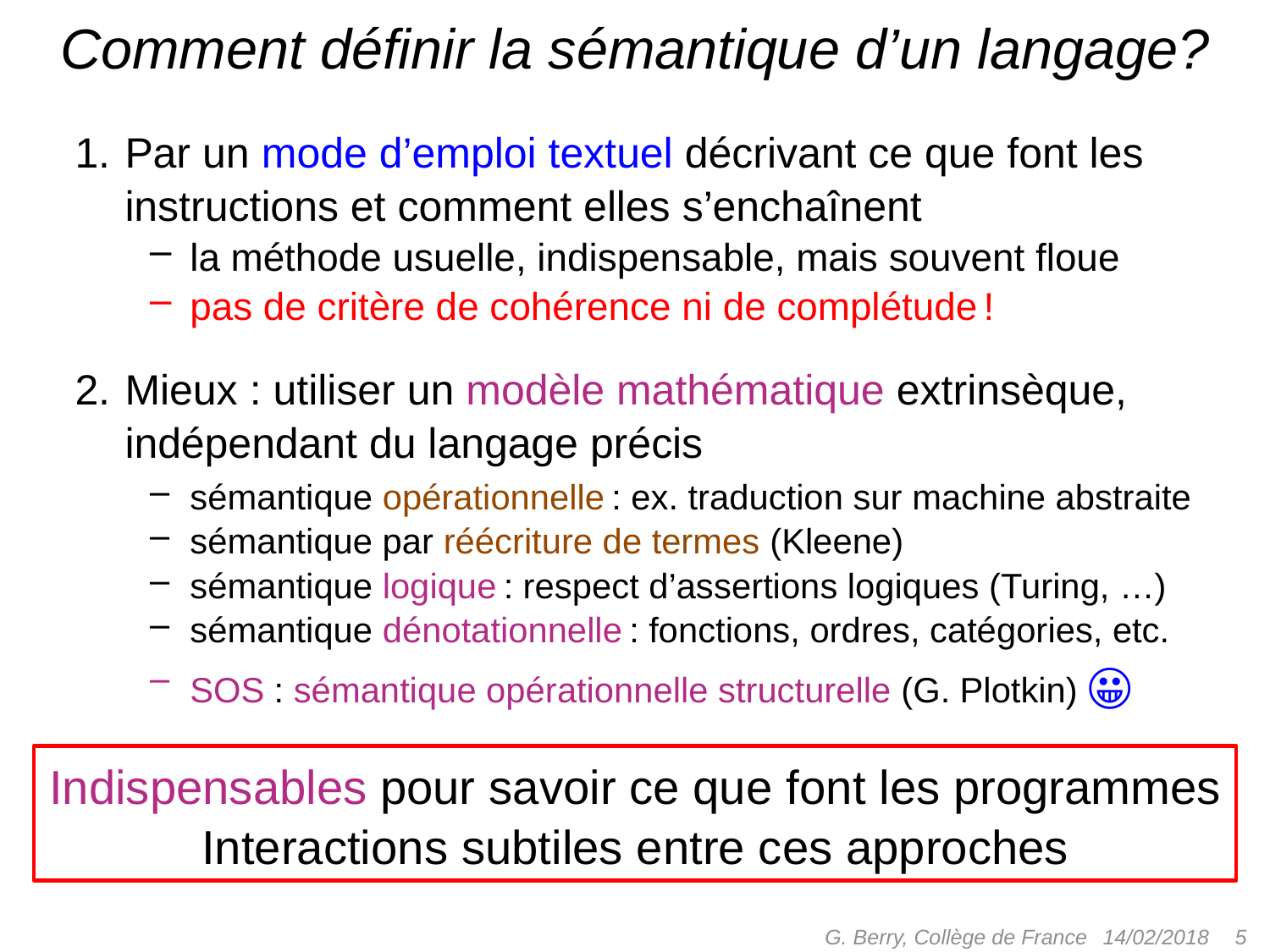

# Comment définir la sémantique d’un langage?
Par un mode d’emploi textuel décrivant ce que font les instructions et comment elles s’enchaînent
la méthode usuelle, indispensable, mais souvent floue
pas de critère de cohérence ni de complétude !
Mieux : utiliser un modèle mathématique extrinsèque, indépendant du langage précis
sémantique opérationnelle : ex. traduction sur machine abstraite
sémantique par réécriture de termes (Kleene)
sémantique logique : respect d’assertions logiques (Turing, …)
sémantique dénotationnelle : fonctions, ordres, catégories, etc.
SOS : sémantique opérationnelle structurelle (G. Plotkin) 😀
Indispensables pour savoir ce que font les programmes Interactions subtiles entre ces approches
G. Berry, Collège de France
 5
14/02/2018